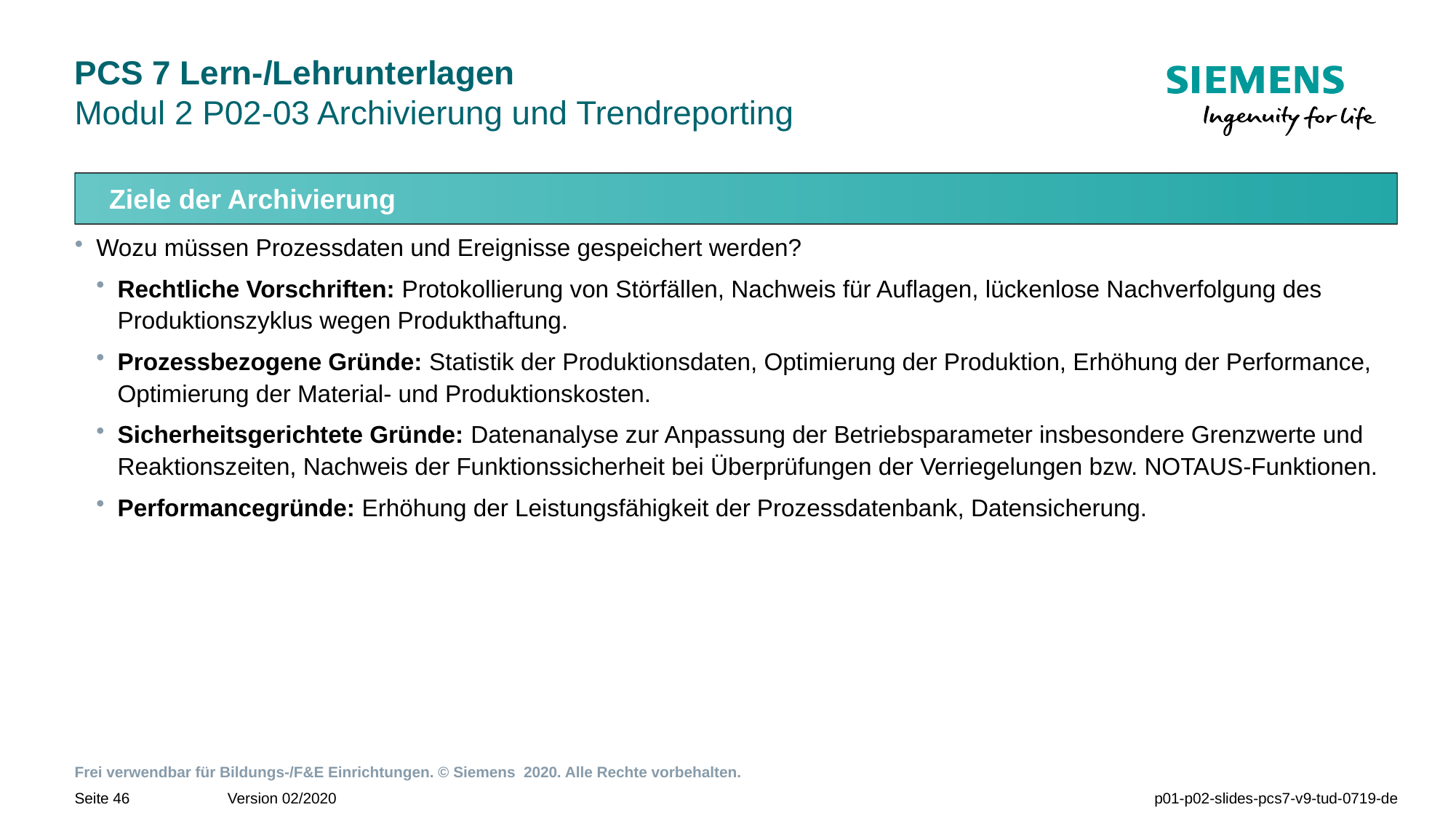

# PCS 7 Lern-/Lehrunterlagen Modul 2 P02-03 Archivierung und Trendreporting
Ziele der Archivierung
Wozu müssen Prozessdaten und Ereignisse gespeichert werden?
Rechtliche Vorschriften: Protokollierung von Störfällen, Nachweis für Auflagen, lückenlose Nachverfolgung des Produktionszyklus wegen Produkthaftung.
Prozessbezogene Gründe: Statistik der Produktionsdaten, Optimierung der Produktion, Erhöhung der Performance, Optimierung der Material- und Produktionskosten.
Sicherheitsgerichtete Gründe: Datenanalyse zur Anpassung der Betriebsparameter insbesondere Grenzwerte und Reaktionszeiten, Nachweis der Funktionssicherheit bei Überprüfungen der Verriegelungen bzw. NOTAUS-Funktionen.
Performancegründe: Erhöhung der Leistungsfähigkeit der Prozessdatenbank, Datensicherung.